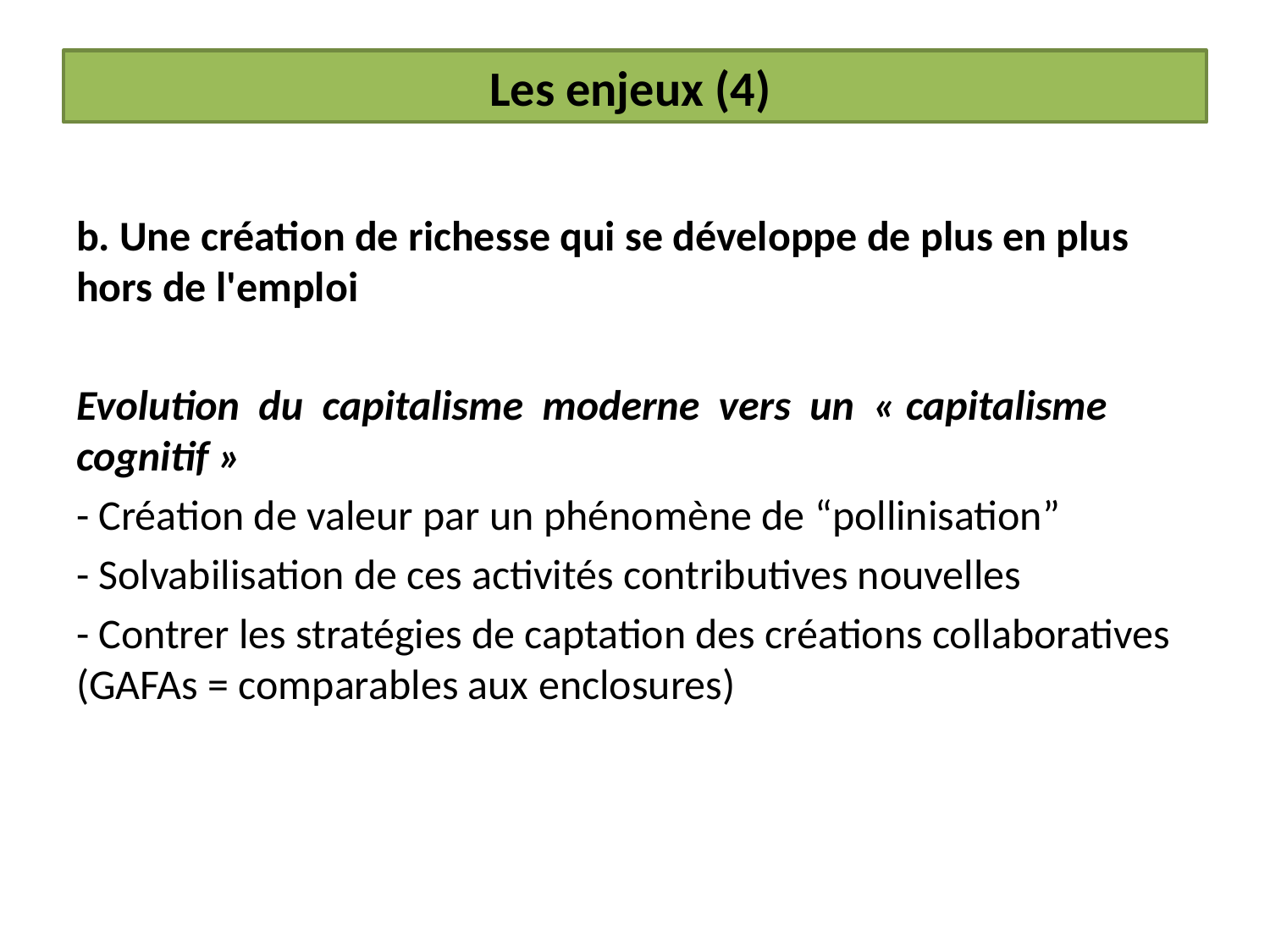

Les enjeux (4)
b. Une création de richesse qui se développe de plus en plus hors de l'emploi

Evolution  du  capitalisme  moderne  vers  un  « capitalisme cognitif »
- Création de valeur par un phénomène de “pollinisation”
- Solvabilisation de ces activités contributives nouvelles
- Contrer les stratégies de captation des créations collaboratives (GAFAs = comparables aux enclosures)